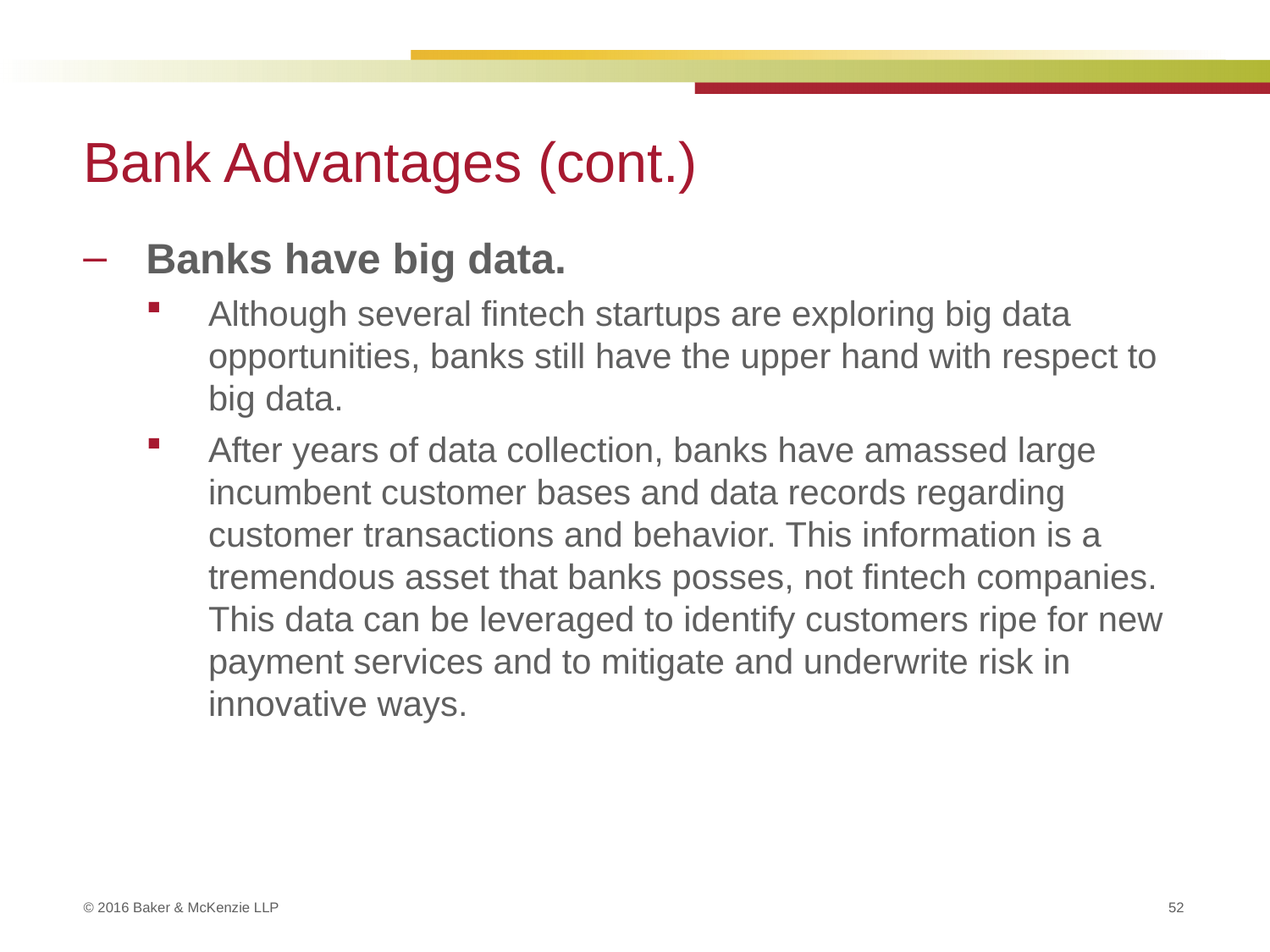

# Bank Advantages (cont.)
Banks have big data.
Although several fintech startups are exploring big data opportunities, banks still have the upper hand with respect to big data.
After years of data collection, banks have amassed large incumbent customer bases and data records regarding customer transactions and behavior. This information is a tremendous asset that banks posses, not fintech companies. This data can be leveraged to identify customers ripe for new payment services and to mitigate and underwrite risk in innovative ways.

52